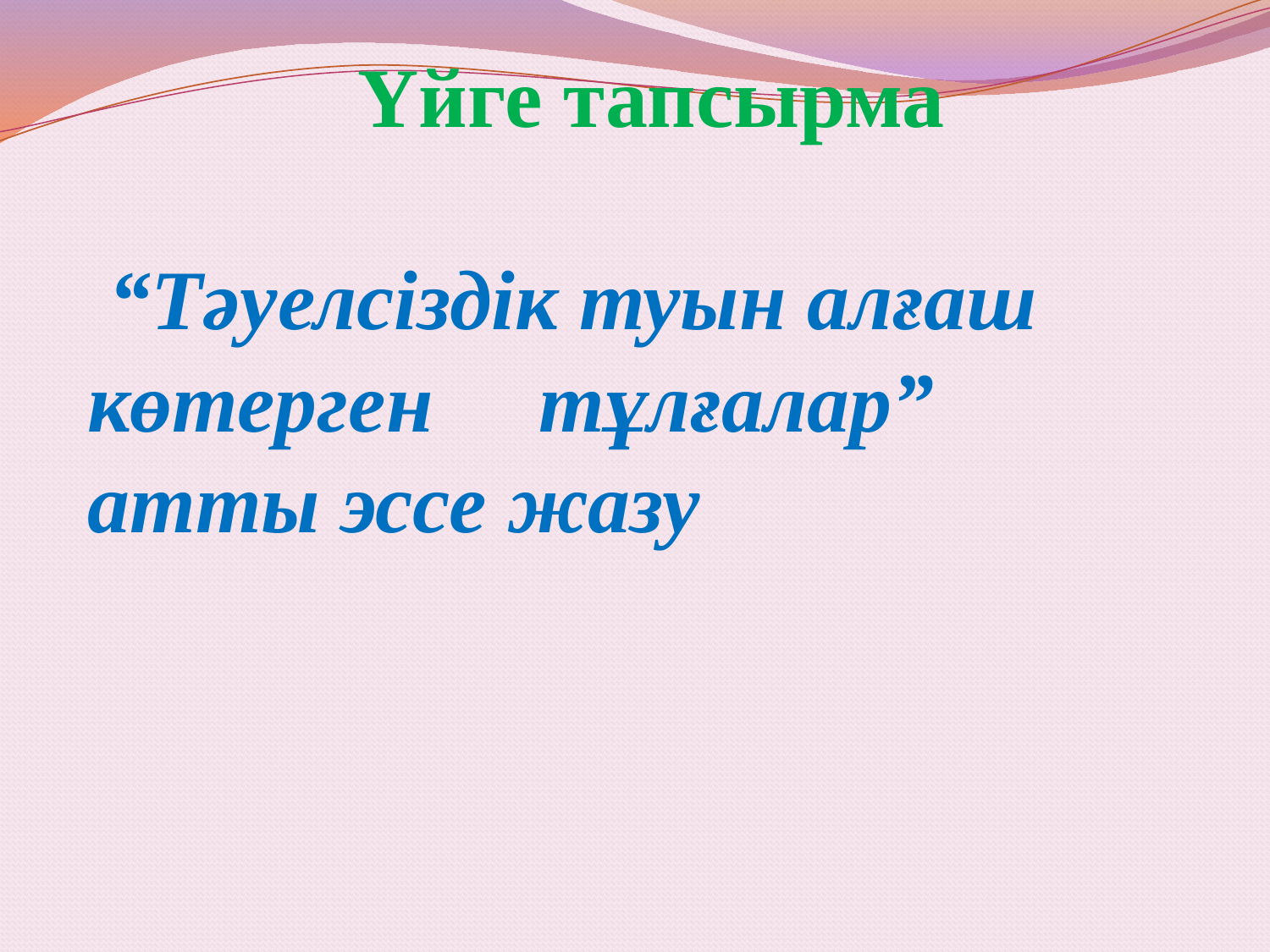

Үйге тапсырма

 “Тәуелсіздік туын алғаш көтерген     тұлғалар”
атты эссе жазу